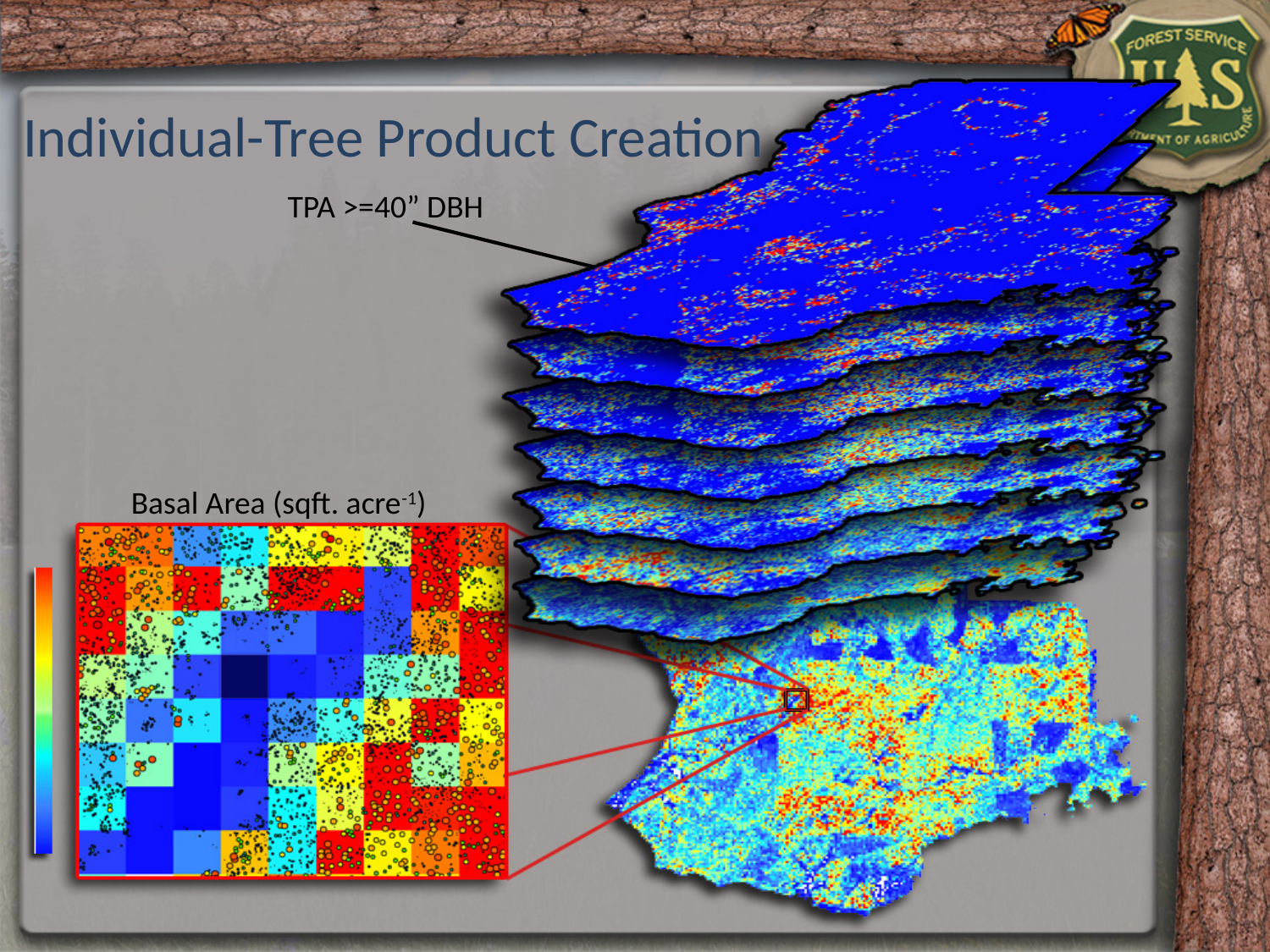

Individual-Tree Product Creation

TPA >=40” DBH
Basal Area (sqft. acre-1)